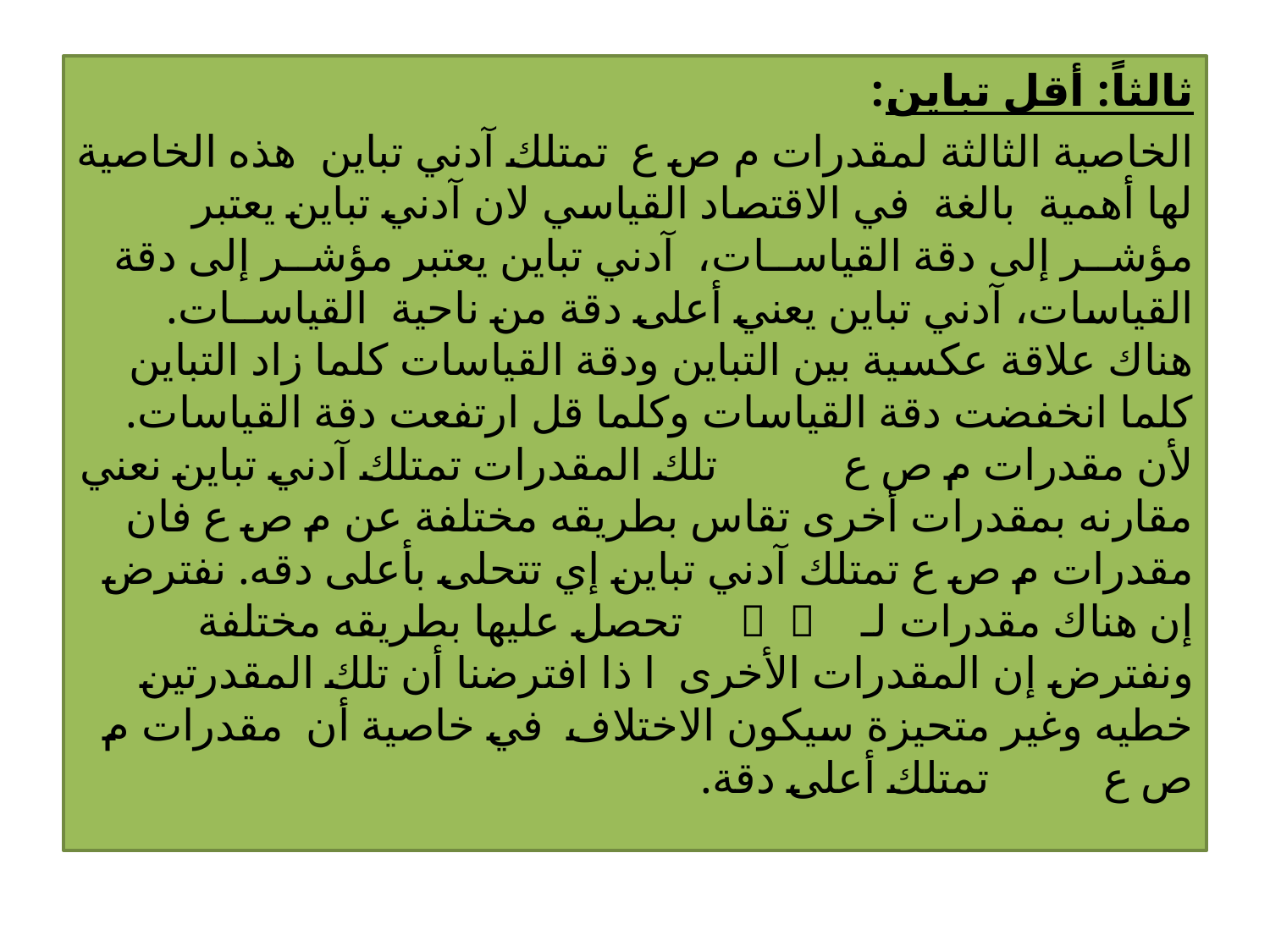

ثالثاً: أقل تباين:
الخاصية الثالثة لمقدرات م ص ع  تمتلك آدني تباين  هذه الخاصية لها أهمية  بالغة  في الاقتصاد القياسي لان آدني تباين يعتبر مؤشــر إلى دقة القياســات،  آدني تباين يعتبر مؤشــر إلى دقة القياسات، آدني تباين يعني أعلى دقة من ناحية  القياســات. هناك علاقة عكسية بين التباين ودقة القياسات كلما زاد التباين كلما انخفضت دقة القياسات وكلما قل ارتفعت دقة القياسات. لأن مقدرات م ص ع           تلك المقدرات تمتلك آدني تباين نعني مقارنه بمقدرات أخرى تقاس بطريقه مختلفة عن م ص ع فان مقدرات م ص ع تمتلك آدني تباين إي تتحلى بأعلى دقه. نفترض إن هناك مقدرات لـ    α  β     تحصل عليها بطريقه مختلفة ونفترض إن المقدرات الأخرى  ا ذا افترضنا أن تلك المقدرتين  خطيه وغير متحيزة سيكون الاختلاف  في خاصية أن  مقدرات م ص ع          تمتلك أعلى دقة.